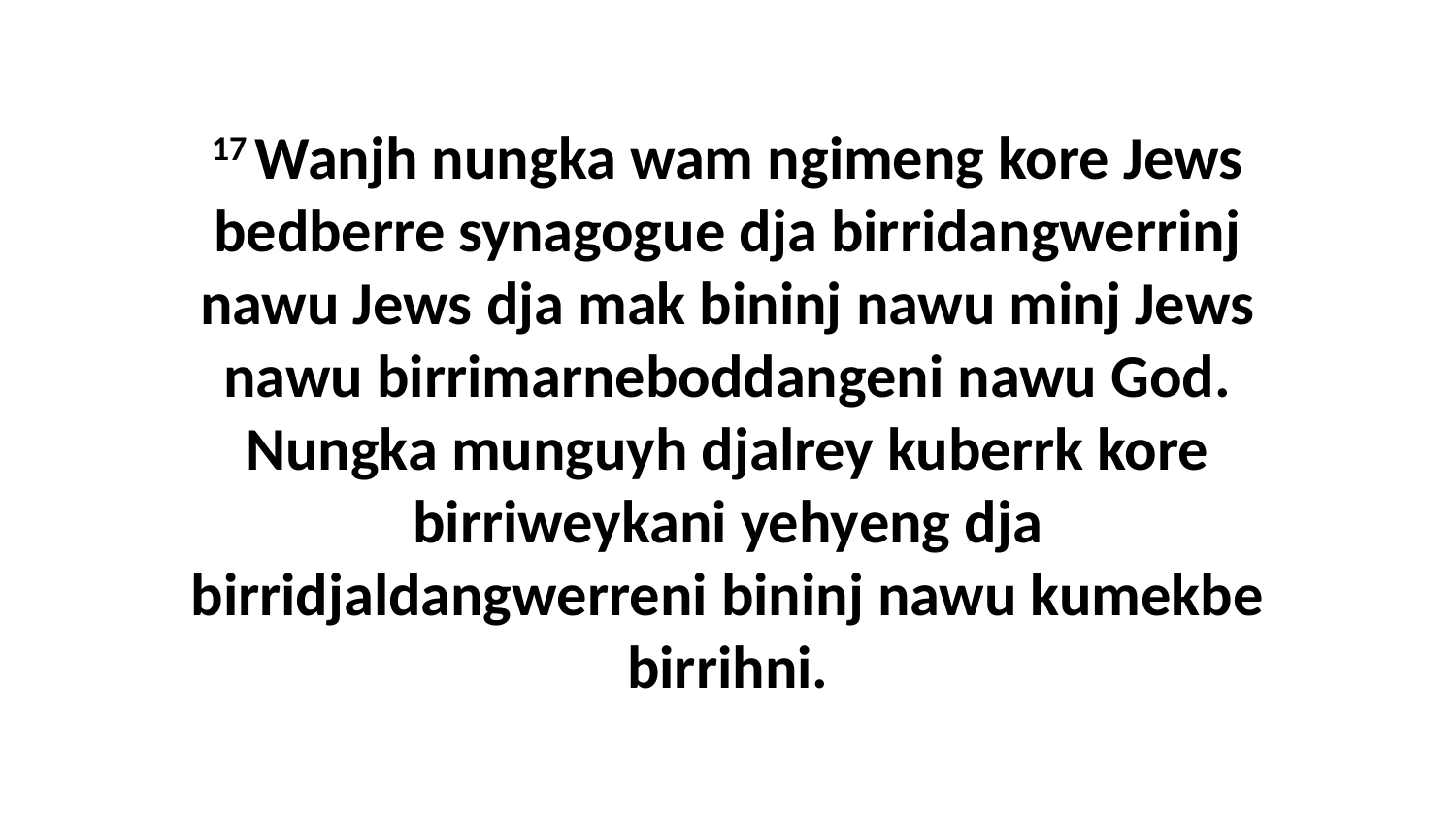

17 Wanjh nungka wam ngimeng kore Jews bedberre synagogue dja birridangwerrinj nawu Jews dja mak bininj nawu minj Jews nawu birrimarneboddangeni nawu God. Nungka munguyh djalrey kuberrk kore birriweykani yehyeng dja birridjaldangwerreni bininj nawu kumekbe birrihni.